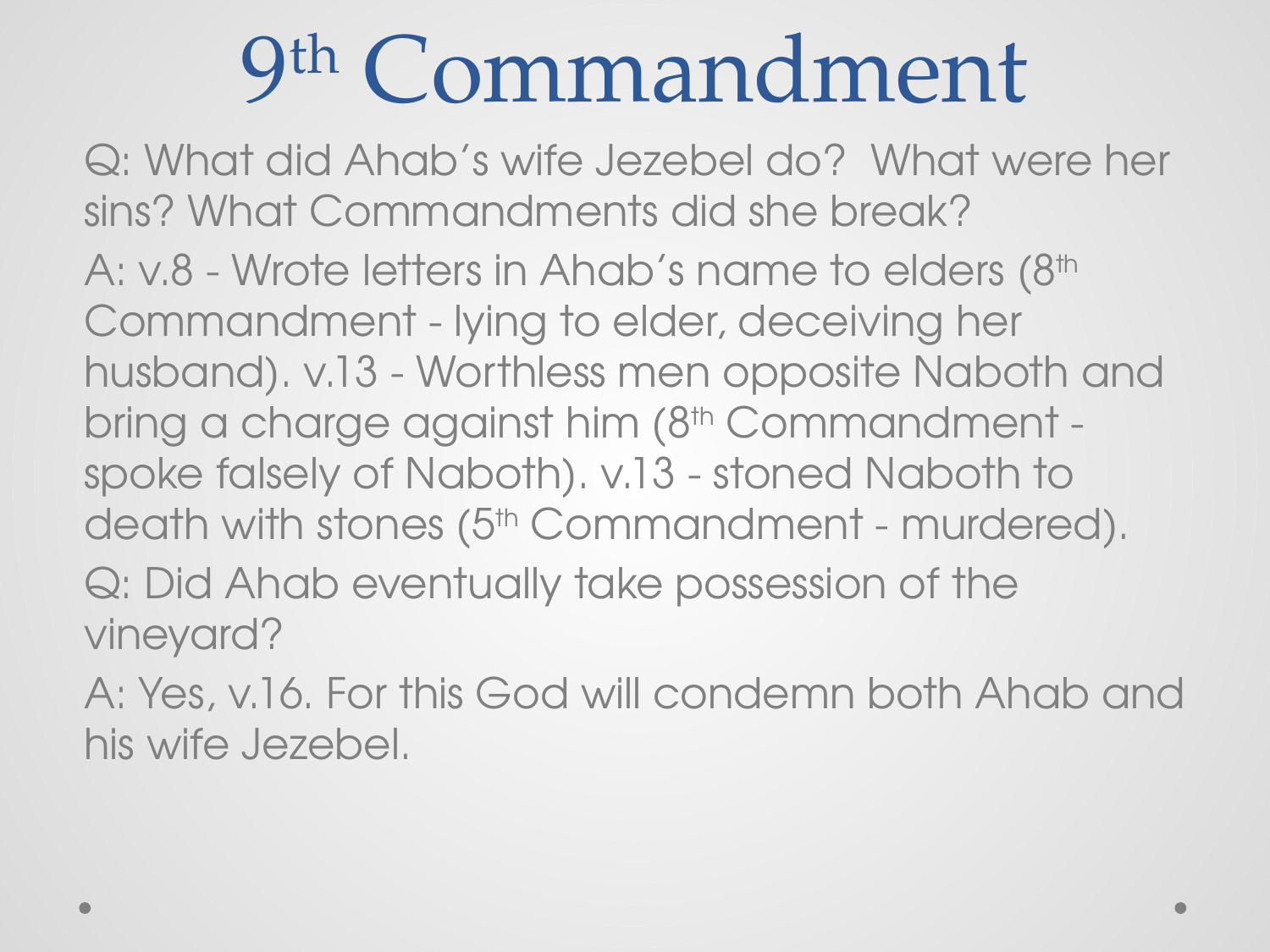

# 9th Commandment
Q: What did Ahab’s wife Jezebel do?  What were her sins? What Commandments did she break?
A: v.8 - Wrote letters in Ahab’s name to elders (8th Commandment - lying to elder, deceiving her husband). v.13 - Worthless men opposite Naboth and bring a charge against him (8th Commandment - spoke falsely of Naboth). v.13 - stoned Naboth to death with stones (5th Commandment - murdered).
Q: Did Ahab eventually take possession of the vineyard?
A: Yes, v.16. For this God will condemn both Ahab and his wife Jezebel.